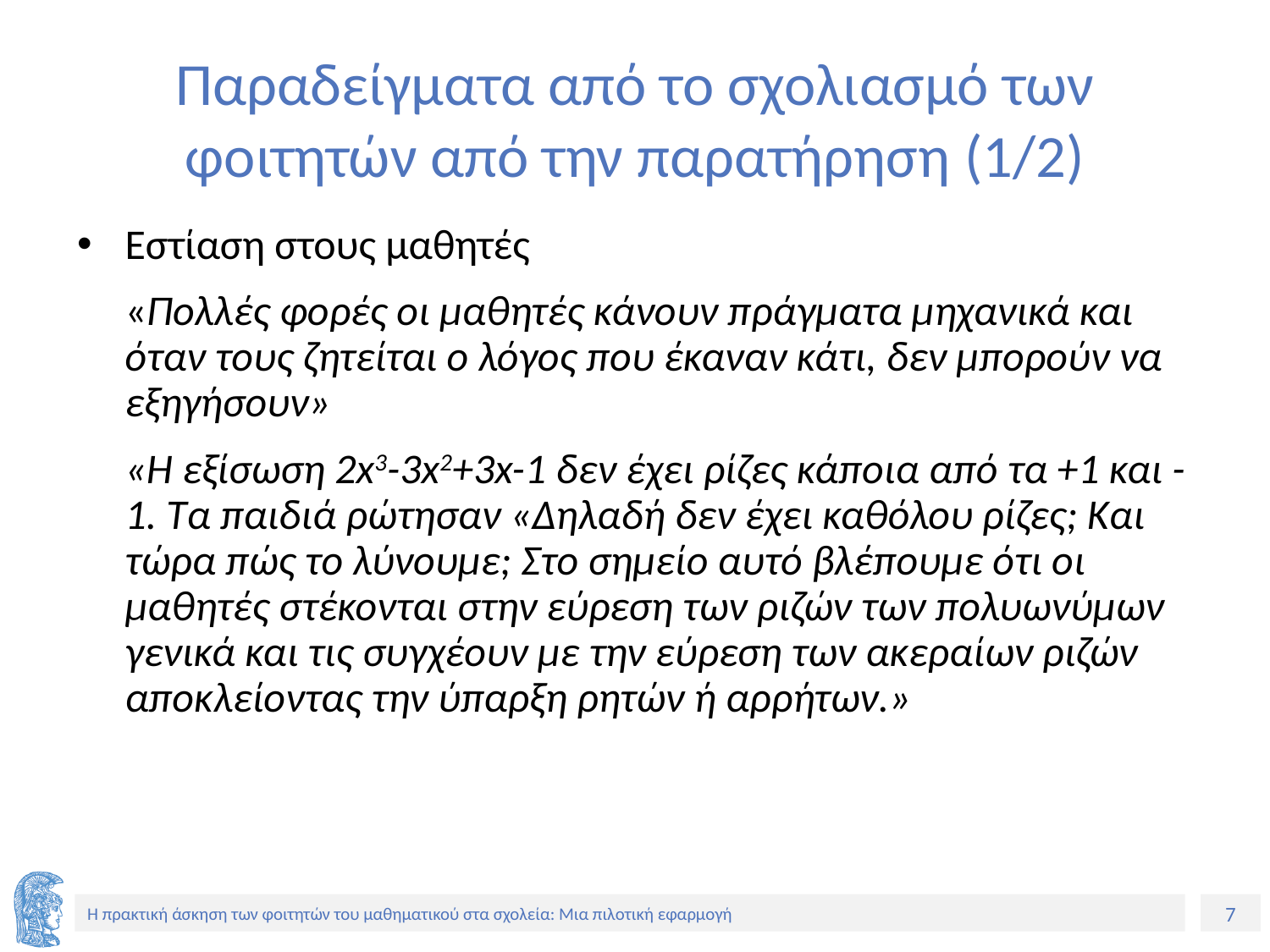

# Παραδείγματα από το σχολιασμό των φοιτητών από την παρατήρηση (1/2)
Εστίαση στους μαθητές
	«Πολλές φορές οι μαθητές κάνουν πράγματα μηχανικά και όταν τους ζητείται ο λόγος που έκαναν κάτι, δεν μπορούν να εξηγήσουν»
	«Η εξίσωση 2x3-3x2+3x-1 δεν έχει ρίζες κάποια από τα +1 και -1. Τα παιδιά ρώτησαν «Δηλαδή δεν έχει καθόλου ρίζες; Και τώρα πώς το λύνουμε; Στο σημείο αυτό βλέπουμε ότι οι μαθητές στέκονται στην εύρεση των ριζών των πολυωνύμων γενικά και τις συγχέουν με την εύρεση των ακεραίων ριζών αποκλείοντας την ύπαρξη ρητών ή αρρήτων.»